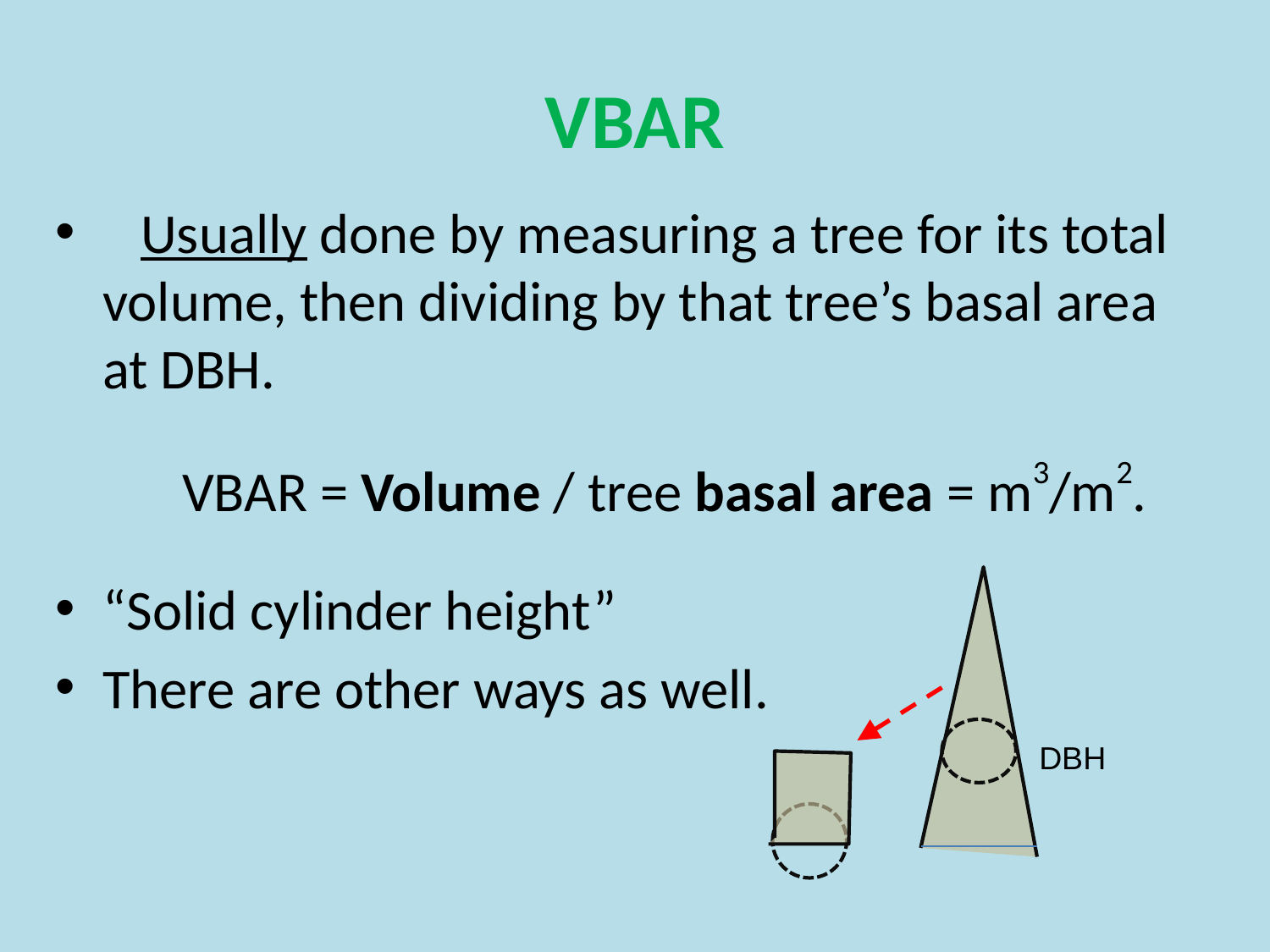

# VBAR
   Usually done by measuring a tree for its total volume, then dividing by that tree’s basal area at DBH.

          VBAR = Volume / tree basal area = m3/m2.

“Solid cylinder height”
There are other ways as well.

DBH